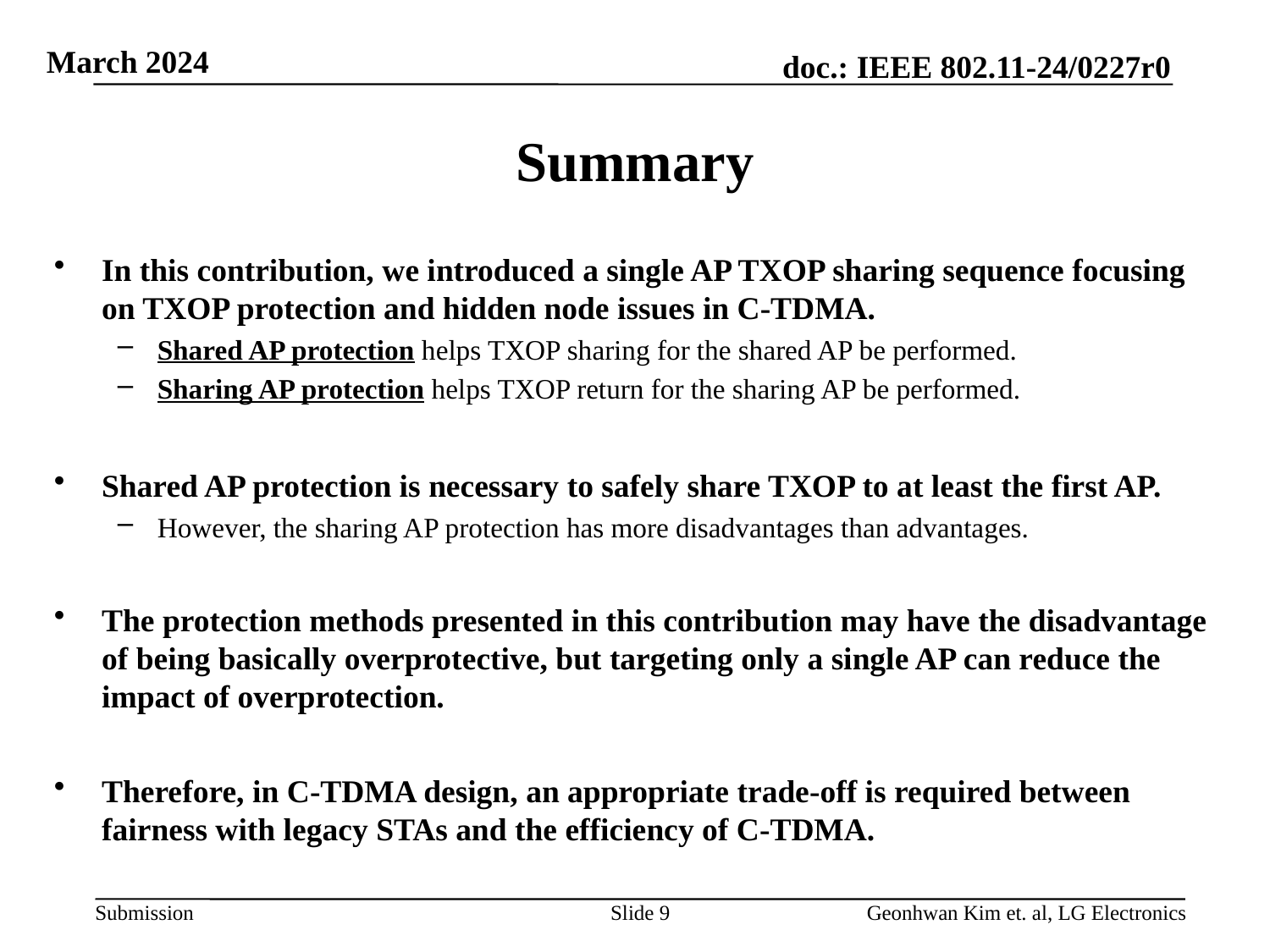

# Summary
In this contribution, we introduced a single AP TXOP sharing sequence focusing on TXOP protection and hidden node issues in C-TDMA.
Shared AP protection helps TXOP sharing for the shared AP be performed.
Sharing AP protection helps TXOP return for the sharing AP be performed.

Shared AP protection is necessary to safely share TXOP to at least the first AP.
However, the sharing AP protection has more disadvantages than advantages.

The protection methods presented in this contribution may have the disadvantage of being basically overprotective, but targeting only a single AP can reduce the impact of overprotection.

Therefore, in C-TDMA design, an appropriate trade-off is required between fairness with legacy STAs and the efficiency of C-TDMA.
Slide 9
Geonhwan Kim et. al, LG Electronics